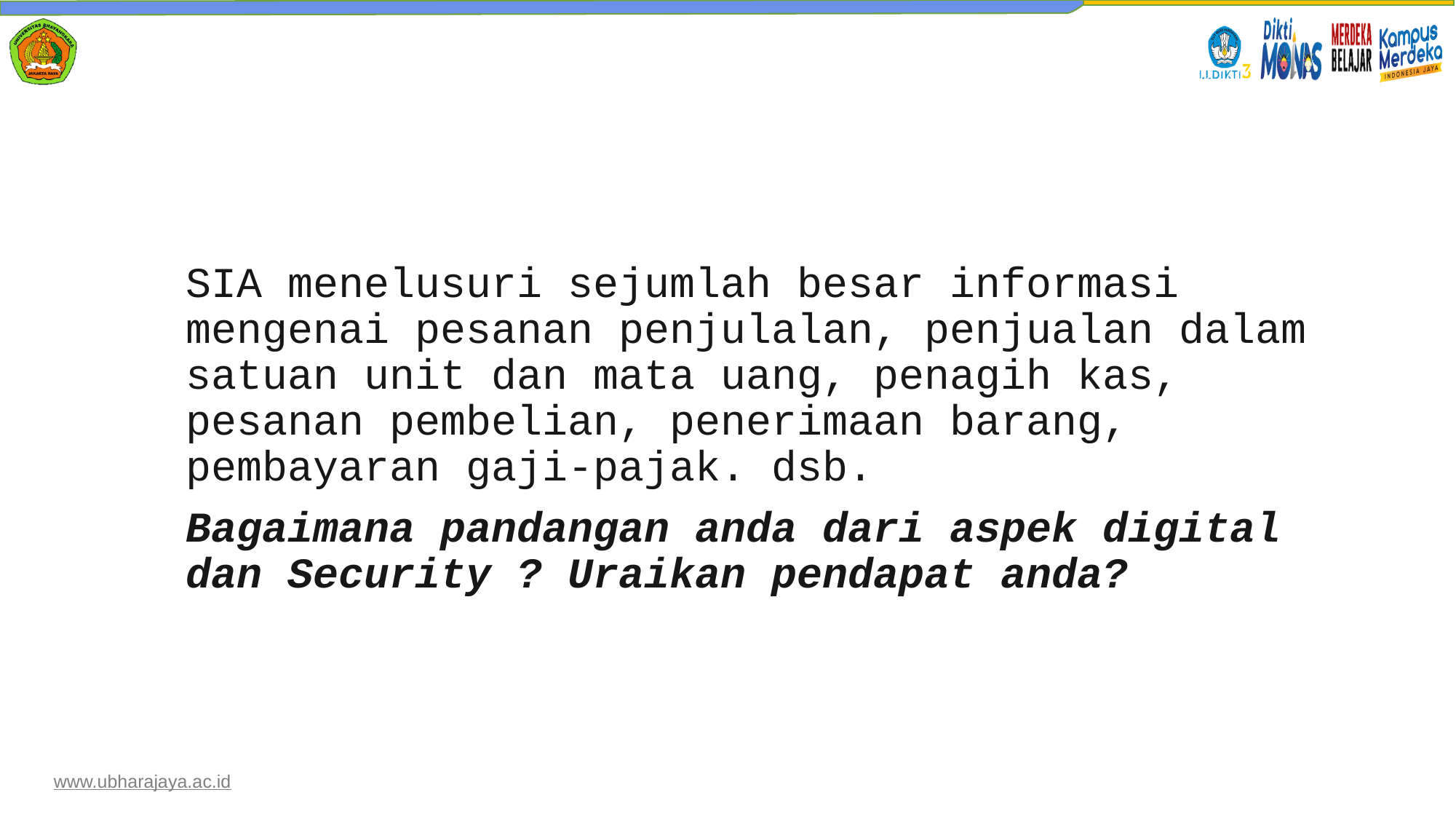

# Tugas Individu:
SIA menelusuri sejumlah besar informasi mengenai pesanan penjulalan, penjualan dalam satuan unit dan mata uang, penagih kas, pesanan pembelian, penerimaan barang, pembayaran gaji-pajak. dsb.
Bagaimana pandangan anda dari aspek digital dan Security ? Uraikan pendapat anda?